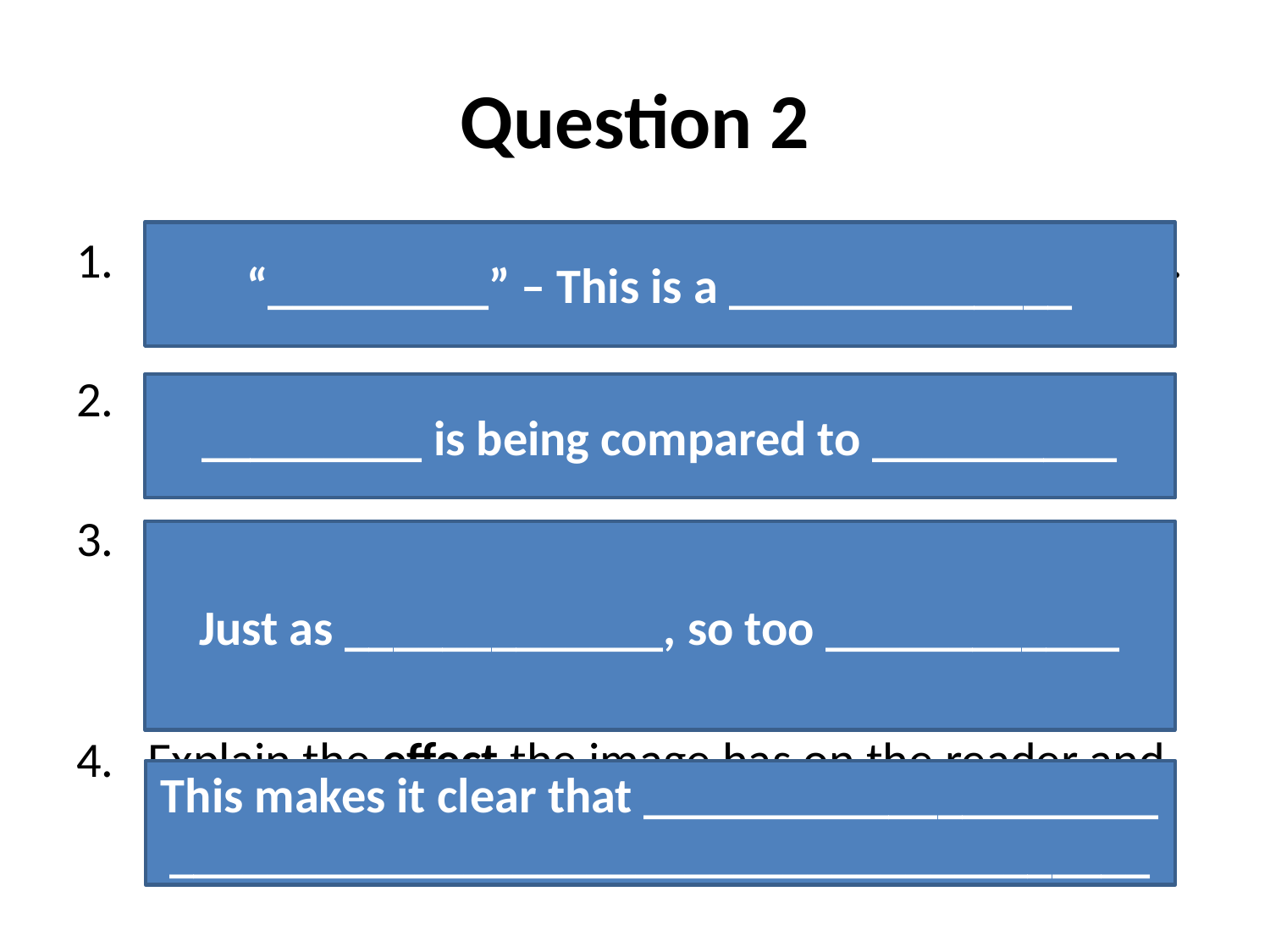

# Question 2
1.	Quote the image and state what type of image it is.

2.	Say what is being compared to what

Explain what links the two things being compared.
Just as … so too…

Explain the effect the image has on the reader and link to the question.
“_________” – This is a ______________
_________ is being compared to __________
Just as _____________, so too ____________
This makes it clear that _____________________ ________________________________________